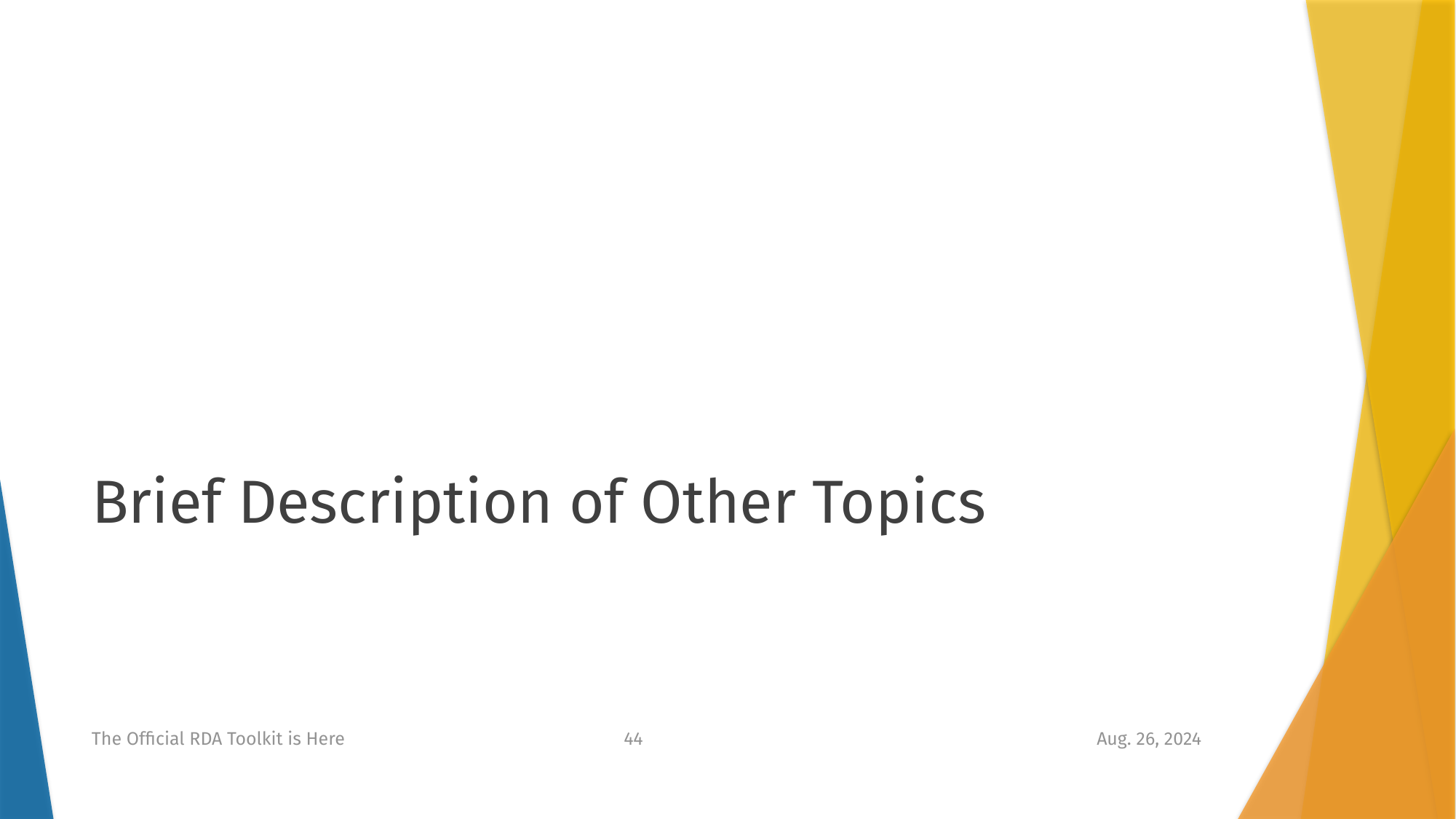

# Brief Description of Other Topics

44
The Official RDA Toolkit is Here
Aug. 26, 2024